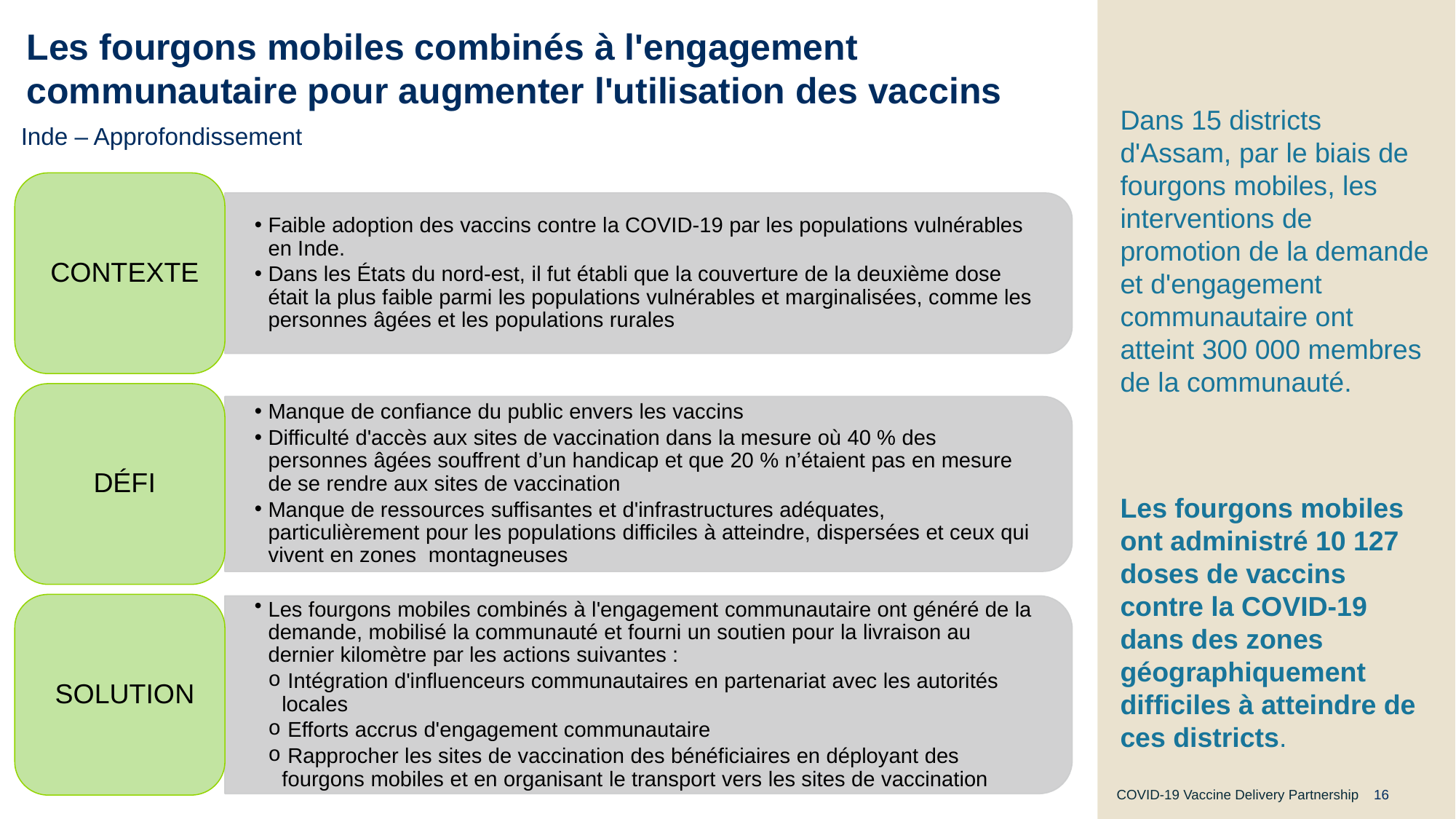

# Les fourgons mobiles combinés à l'engagement communautaire pour augmenter l'utilisation des vaccins

Dans 15 districts d'Assam, par le biais de fourgons mobiles, les interventions de promotion de la demande et d'engagement communautaire ont atteint 300 000 membres de la communauté.

Les fourgons mobiles ont administré 10 127 doses de vaccins contre la COVID-19 dans des zones géographiquement difficiles à atteindre de ces districts.

Inde – Approfondissement
Faible adoption des vaccins contre la COVID-19 par les populations vulnérables en Inde.
Dans les États du nord-est, il fut établi que la couverture de la deuxième dose était la plus faible parmi les populations vulnérables et marginalisées, comme les personnes âgées et les populations rurales​
CONTEXTE
Manque de confiance du public envers les vaccins​
Difficulté d'accès aux sites de vaccination dans la mesure où 40 % des personnes âgées souffrent d’un handicap et que 20 % n’étaient pas en mesure de se rendre aux sites de vaccination​
Manque de ressources suffisantes et d'infrastructures adéquates, particulièrement pour les populations difficiles à atteindre, dispersées et ceux qui vivent en zones  montagneuses​
DÉFI
Les fourgons mobiles combinés à l'engagement communautaire ont généré de la demande,​ mobilisé la communauté et fourni un soutien pour la livraison au dernier kilomètre par les actions suivantes :
 Intégration d'influenceurs communautaires en partenariat avec les autorités locales
 Efforts accrus d'engagement communautaire
 Rapprocher les sites de vaccination des bénéficiaires en déployant des fourgons mobiles et en organisant le transport vers les sites de vaccination​
SOLUTION